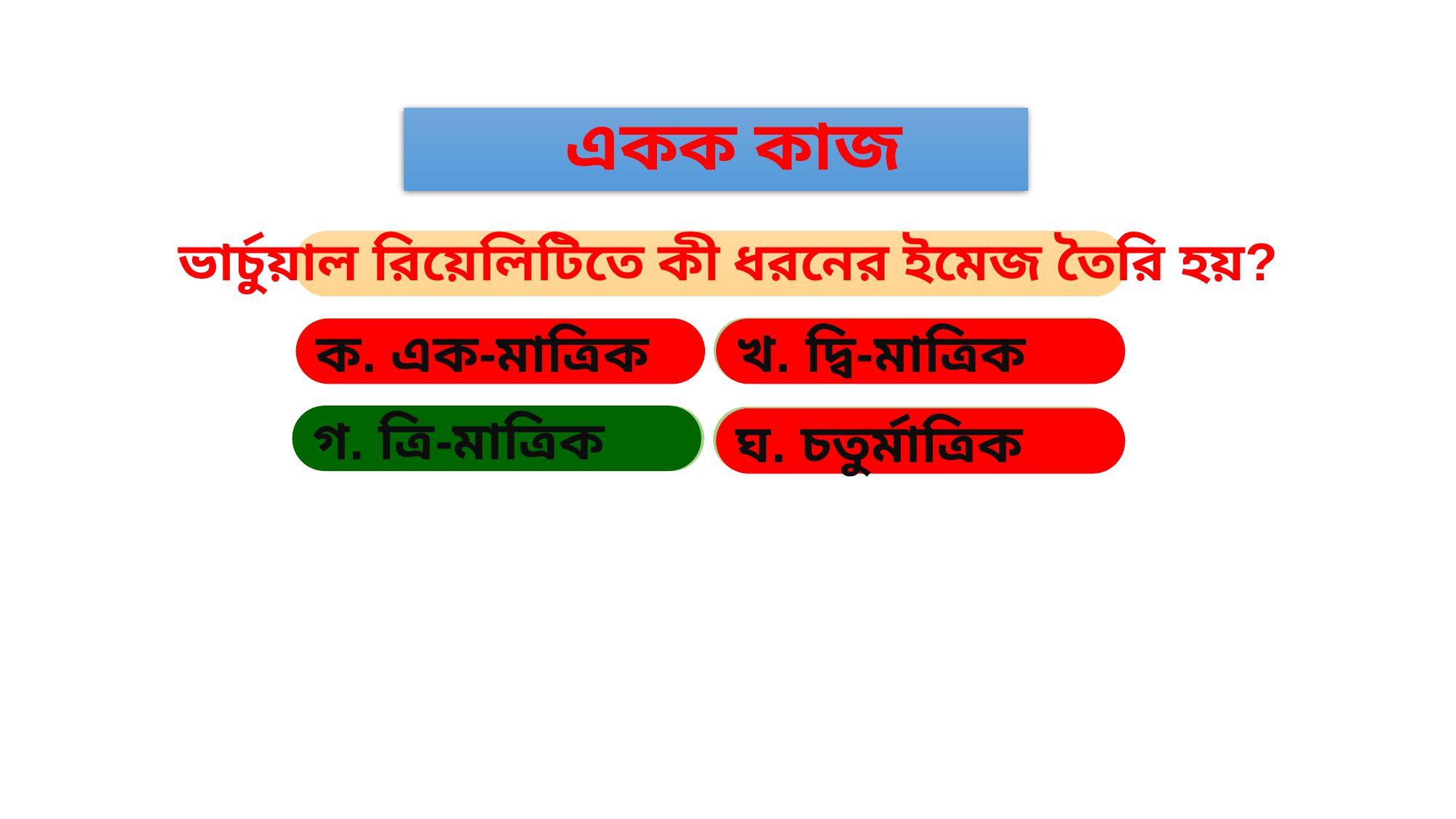

# একক কাজ
ভার্চুয়াল রিয়েলিটিতে কী ধরনের ইমেজ তৈরি হয়?
খ. দ্বি-মাত্রিক
ক. এক-মাত্রিক
ক. এক-মাত্রিক
খ. দ্বি-মাত্রিক
গ. ত্রি-মাত্রিক
গ. ত্রি-মাত্রিক
ঘ. চতুর্মাত্রিক
ঘ. চতুর্মাত্রিক